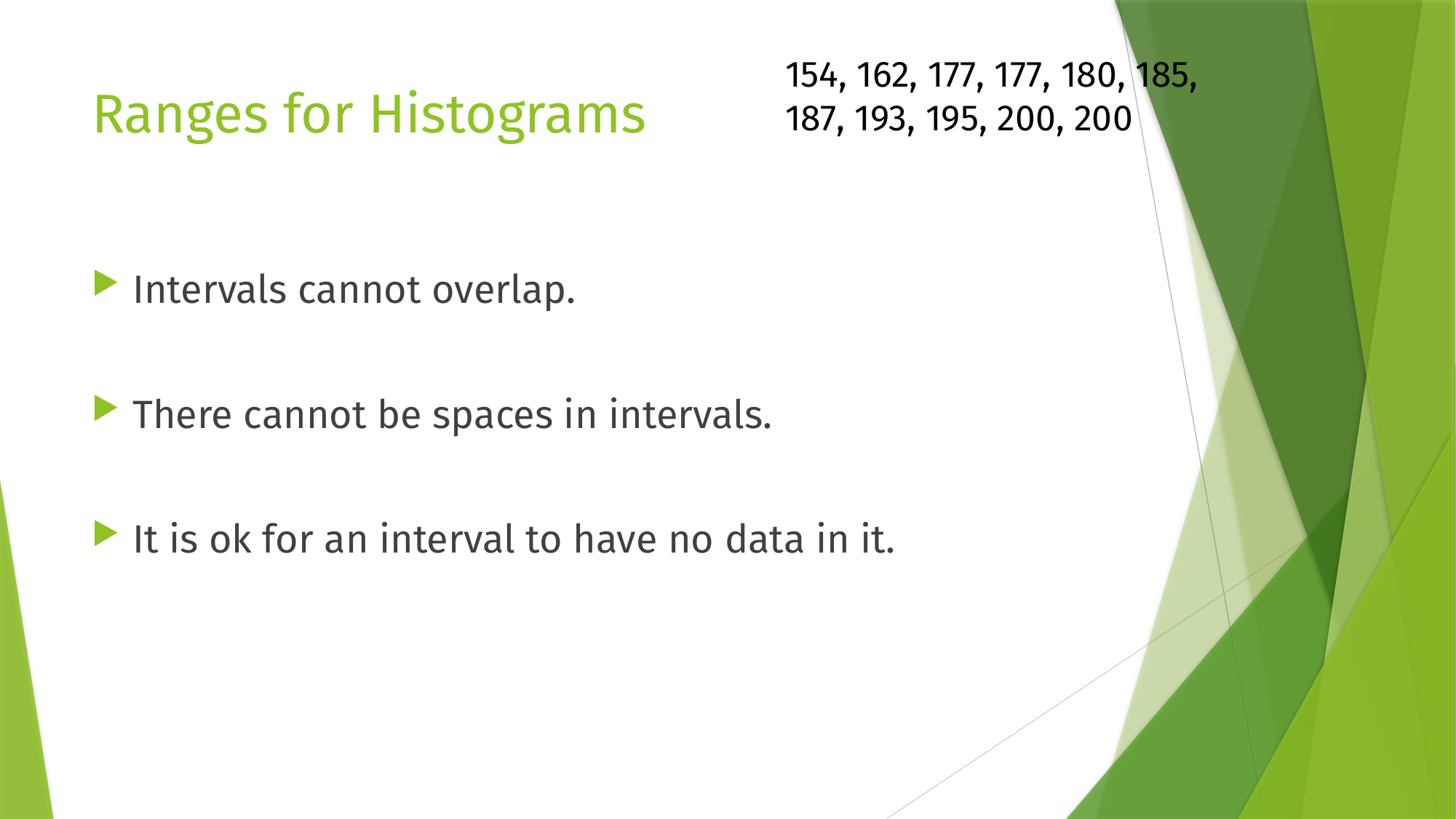

154, 162, 177, 177, 180, 185, 187, 193, 195, 200, 200
# Ranges for Histograms
Intervals cannot overlap.

There cannot be spaces in intervals.

It is ok for an interval to have no data in it.